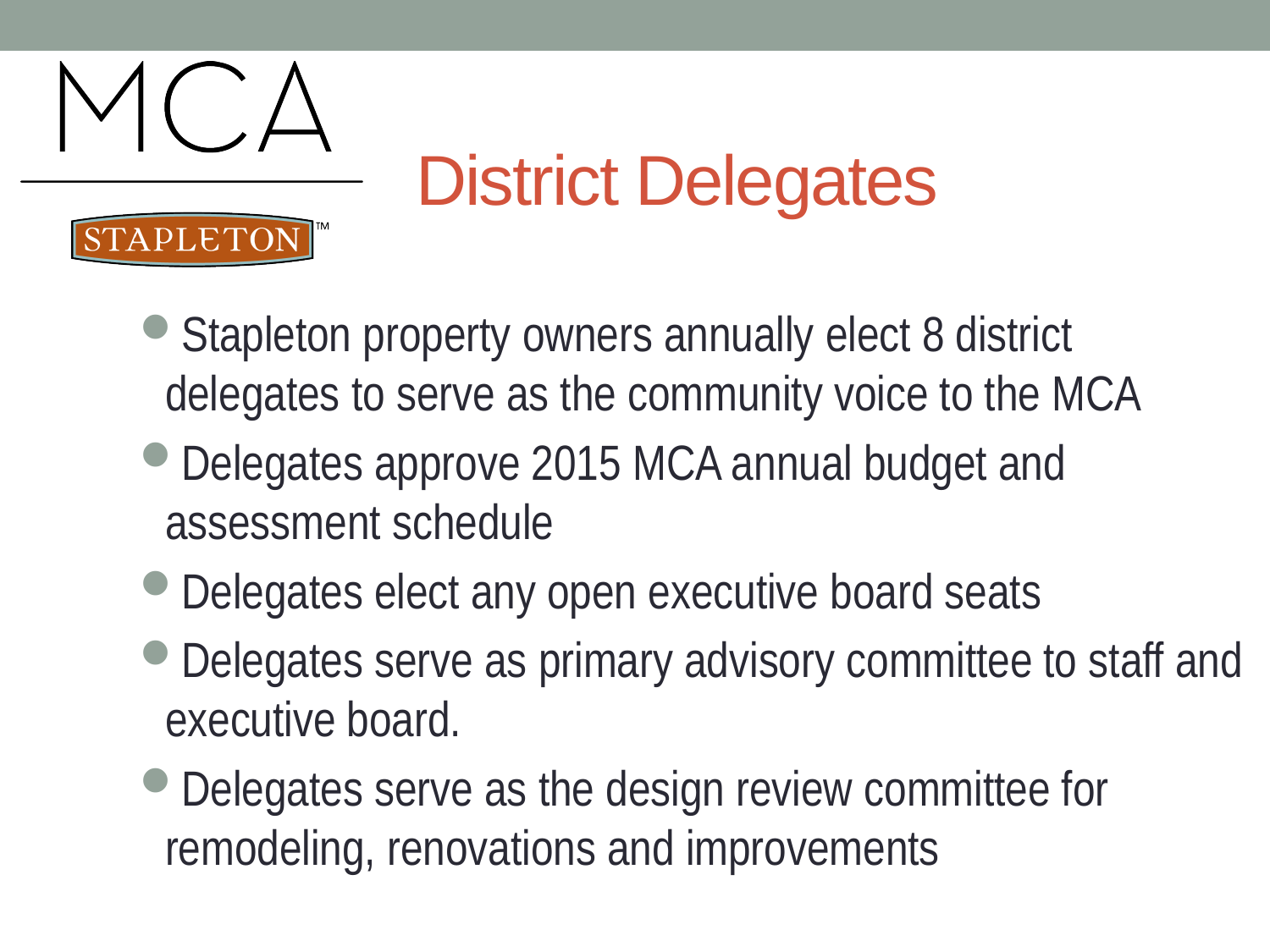

# District Delegates
Stapleton property owners annually elect 8 district delegates to serve as the community voice to the MCA
Delegates approve 2015 MCA annual budget and assessment schedule
Delegates elect any open executive board seats
Delegates serve as primary advisory committee to staff and executive board.
Delegates serve as the design review committee for remodeling, renovations and improvements